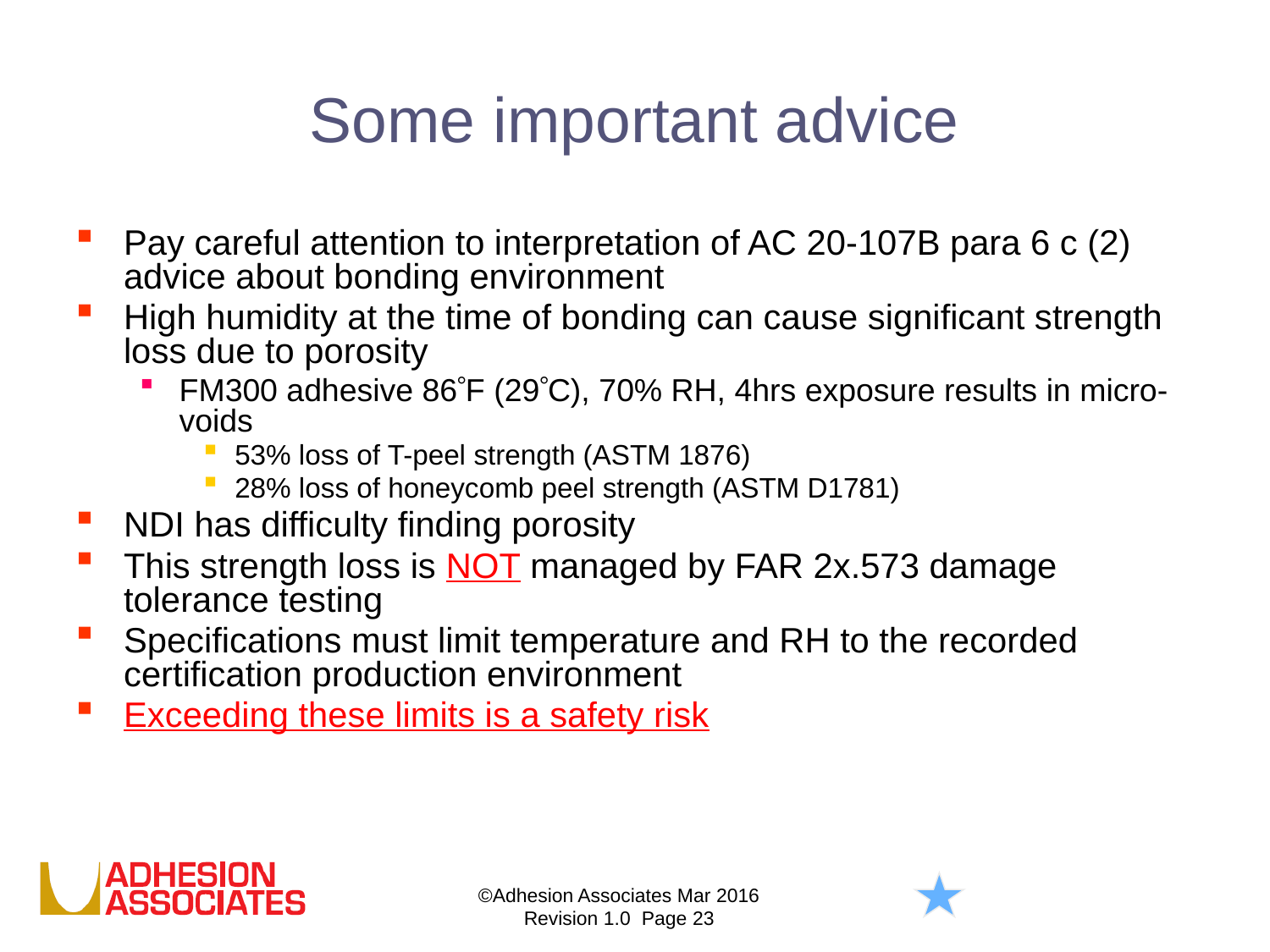

# Some important advice
Pay careful attention to interpretation of AC 20-107B para 6 c (2) advice about bonding environment
High humidity at the time of bonding can cause significant strength loss due to porosity
FM300 adhesive 86°F (29°C), 70% RH, 4hrs exposure results in micro-voids
53% loss of T-peel strength (ASTM 1876)
28% loss of honeycomb peel strength (ASTM D1781)
NDI has difficulty finding porosity
This strength loss is NOT managed by FAR 2x.573 damage tolerance testing
Specifications must limit temperature and RH to the recorded certification production environment
Exceeding these limits is a safety risk